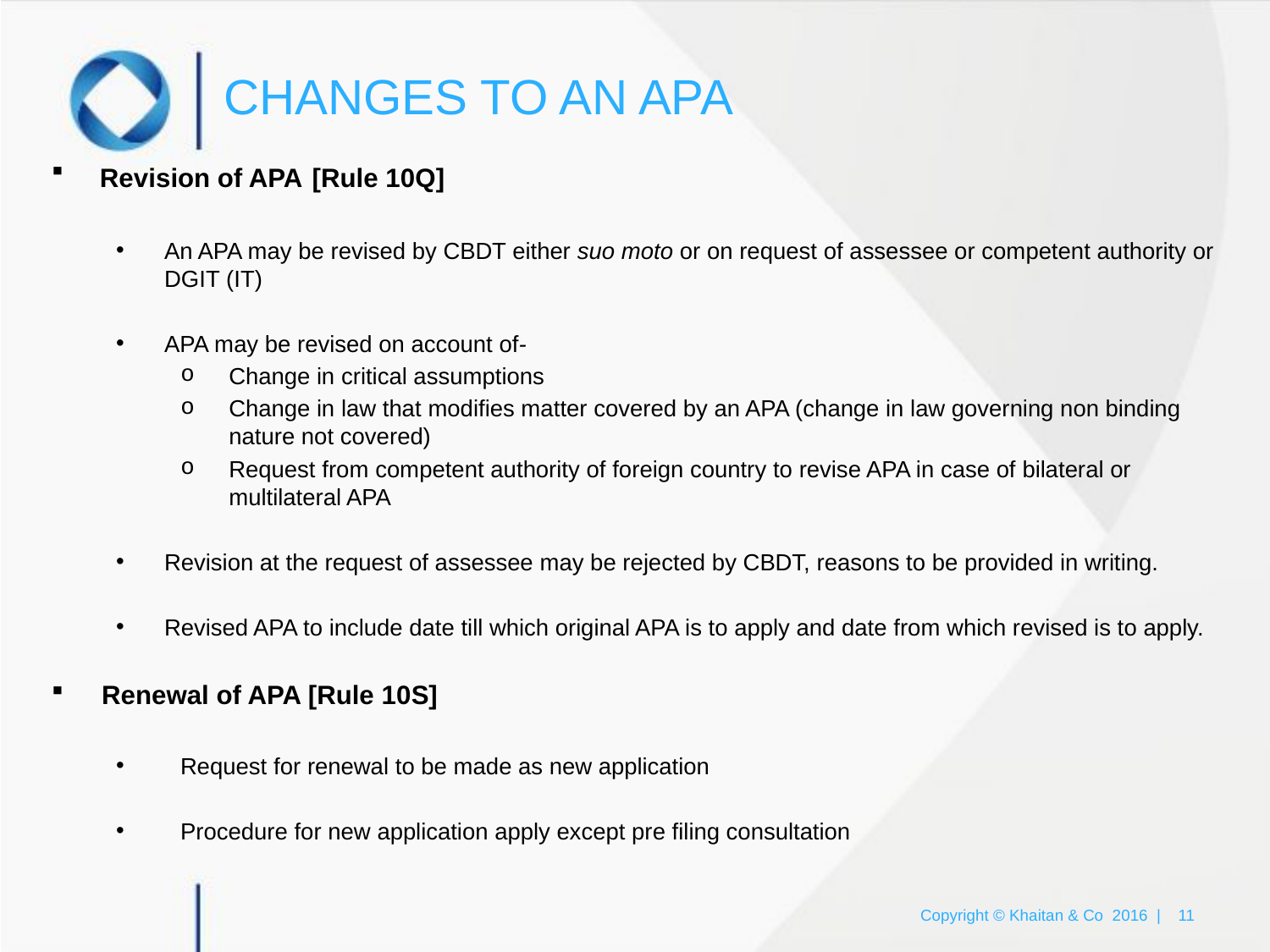

# Changes to an apa
Revision of APA [Rule 10Q]

An APA may be revised by CBDT either suo moto or on request of assessee or competent authority or DGIT (IT)

APA may be revised on account of-
Change in critical assumptions
Change in law that modifies matter covered by an APA (change in law governing non binding nature not covered)
Request from competent authority of foreign country to revise APA in case of bilateral or multilateral APA

Revision at the request of assessee may be rejected by CBDT, reasons to be provided in writing.

Revised APA to include date till which original APA is to apply and date from which revised is to apply.

Renewal of APA [Rule 10S]

Request for renewal to be made as new application

Procedure for new application apply except pre filing consultation